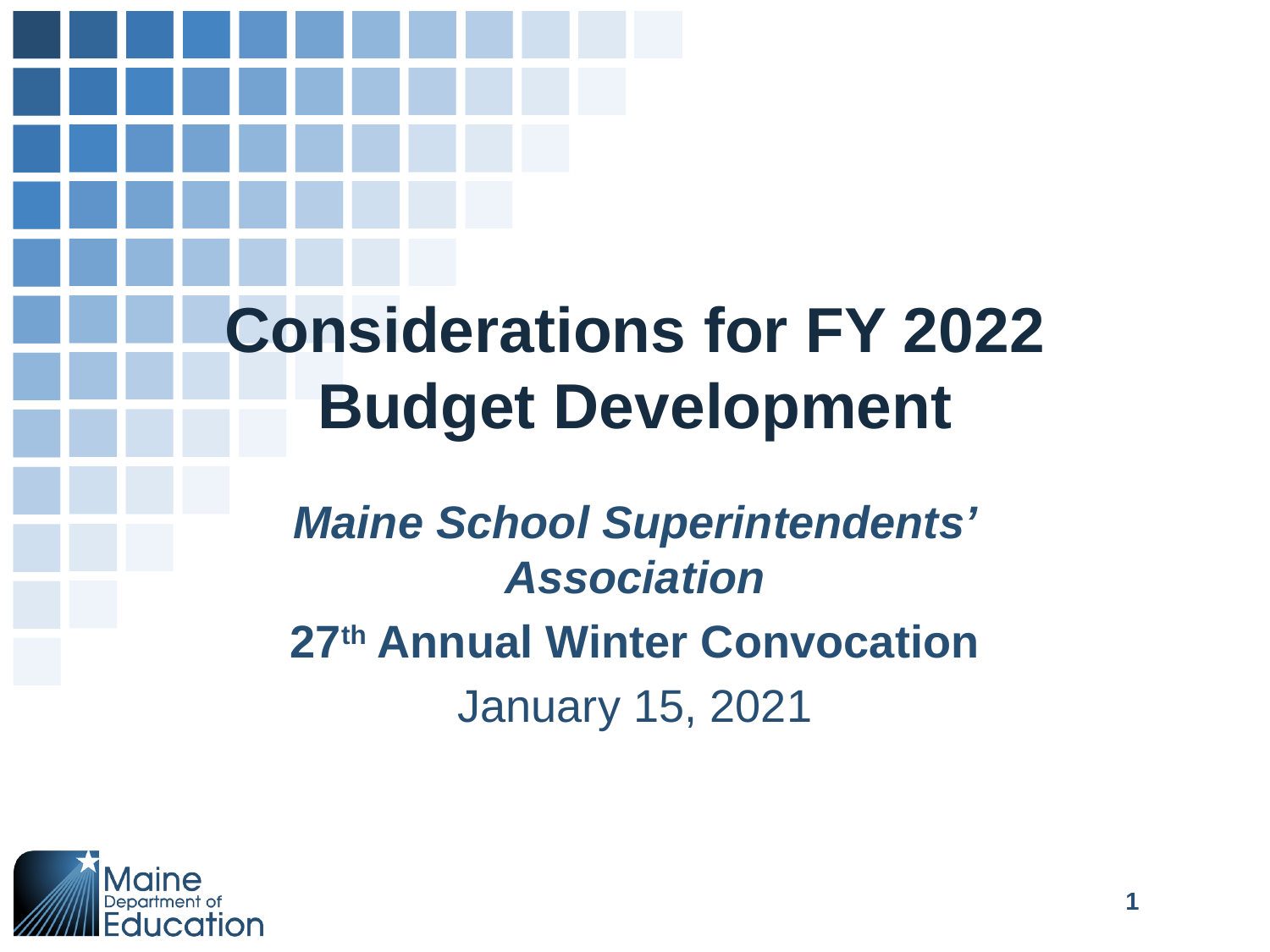

# Considerations for FY 2022 Budget Development
Maine School Superintendents’ Association
27th Annual Winter Convocation
January 15, 2021
1